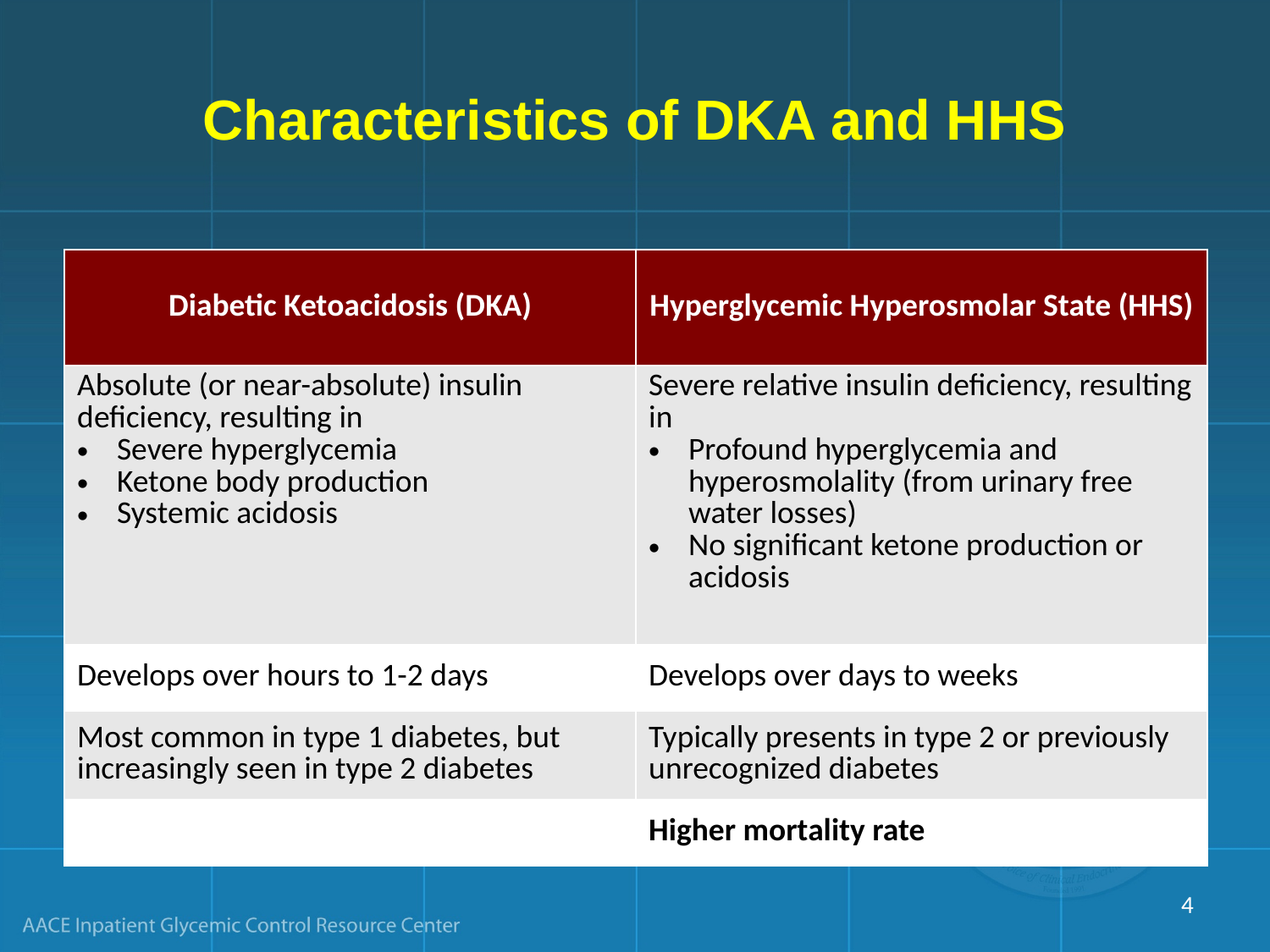

# Characteristics of DKA and HHS
| Diabetic Ketoacidosis (DKA) | Hyperglycemic Hyperosmolar State (HHS) |
| --- | --- |
| Absolute (or near-absolute) insulin deficiency, resulting in Severe hyperglycemia Ketone body production Systemic acidosis | Severe relative insulin deficiency, resulting in Profound hyperglycemia and hyperosmolality (from urinary free water losses) No significant ketone production or acidosis |
| Develops over hours to 1-2 days | Develops over days to weeks |
| Most common in type 1 diabetes, but increasingly seen in type 2 diabetes | Typically presents in type 2 or previously unrecognized diabetes |
|  | Higher mortality rate |
4